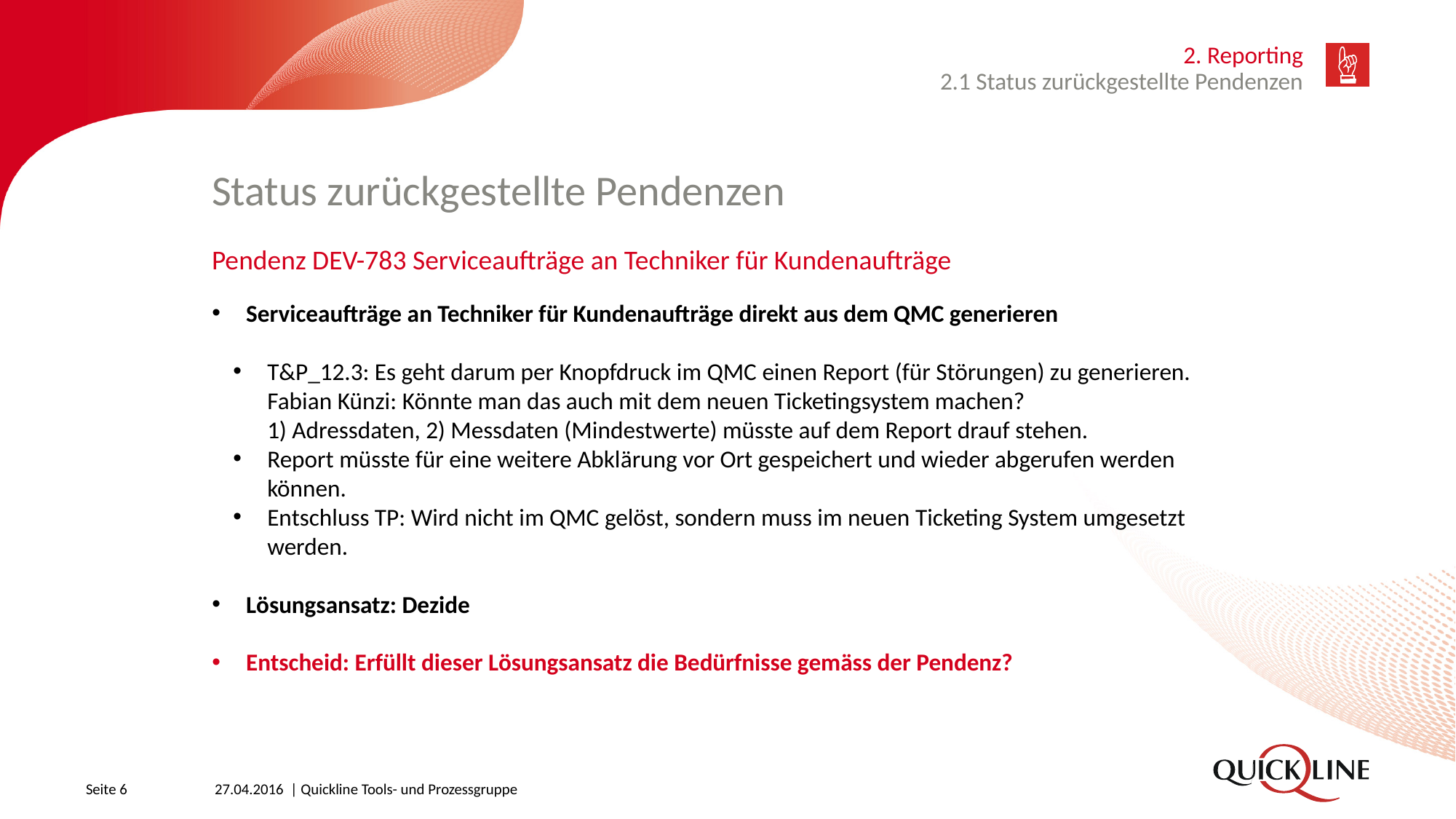

2. Reporting
2.1 Status zurückgestellte Pendenzen
# Status zurückgestellte Pendenzen
Pendenz DEV-783 Serviceaufträge an Techniker für Kundenaufträge
Serviceaufträge an Techniker für Kundenaufträge direkt aus dem QMC generieren
T&P_12.3: Es geht darum per Knopfdruck im QMC einen Report (für Störungen) zu generieren. Fabian Künzi: Könnte man das auch mit dem neuen Ticketingsystem machen?
1) Adressdaten, 2) Messdaten (Mindestwerte) müsste auf dem Report drauf stehen.
Report müsste für eine weitere Abklärung vor Ort gespeichert und wieder abgerufen werden können.
Entschluss TP: Wird nicht im QMC gelöst, sondern muss im neuen Ticketing System umgesetzt werden.

Lösungsansatz: Dezide
Entscheid: Erfüllt dieser Lösungsansatz die Bedürfnisse gemäss der Pendenz?

Seite 6
27.04.2016  | Quickline Tools- und Prozessgruppe